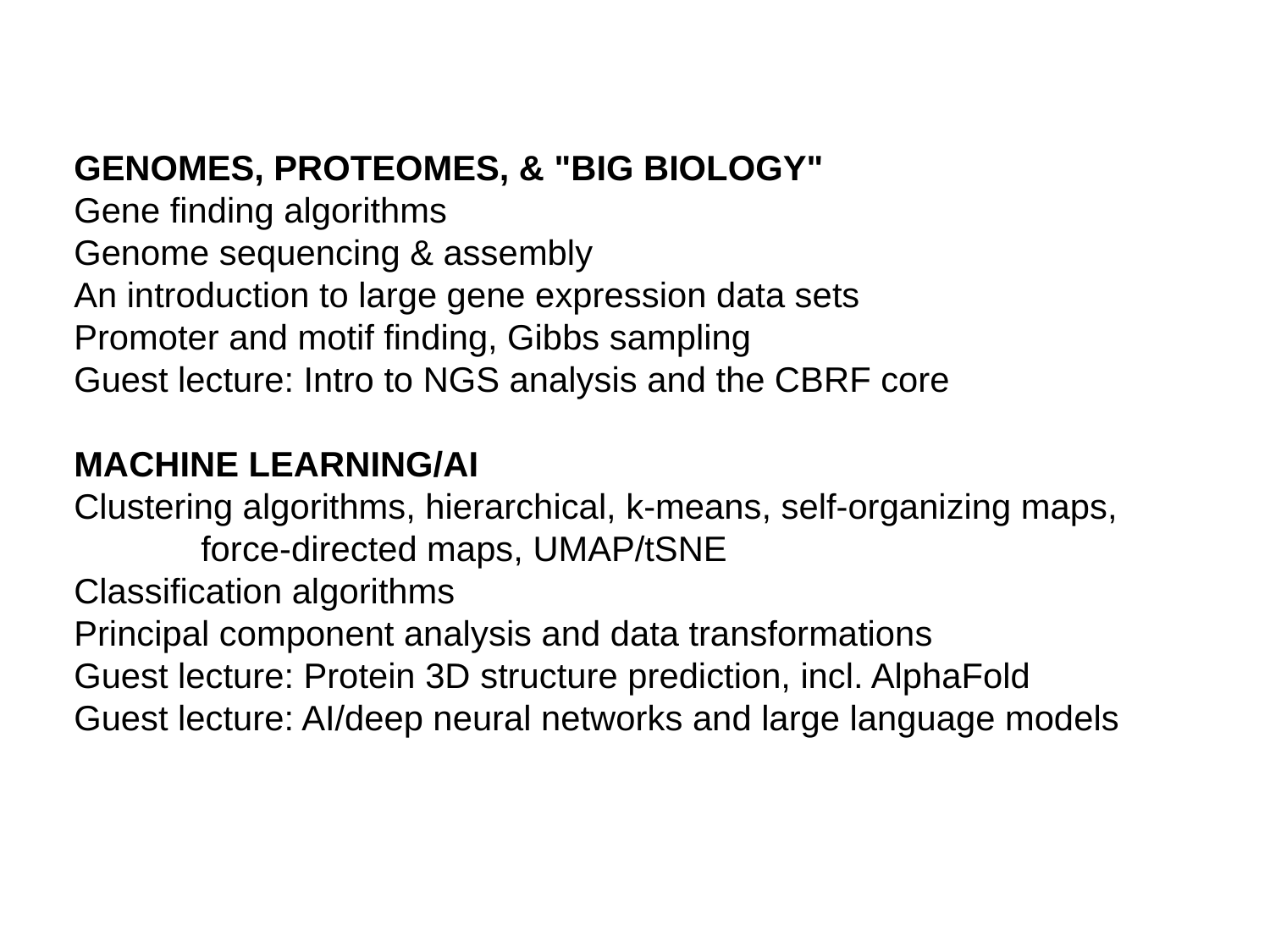

GENOMES, PROTEOMES, & "BIG BIOLOGY"
Gene finding algorithms
Genome sequencing & assembly
An introduction to large gene expression data sets
Promoter and motif finding, Gibbs sampling
Guest lecture: Intro to NGS analysis and the CBRF core

MACHINE LEARNING/AI
Clustering algorithms, hierarchical, k-means, self-organizing maps,
	force-directed maps, UMAP/tSNE
Classification algorithms
Principal component analysis and data transformations
Guest lecture: Protein 3D structure prediction, incl. AlphaFold
Guest lecture: AI/deep neural networks and large language models